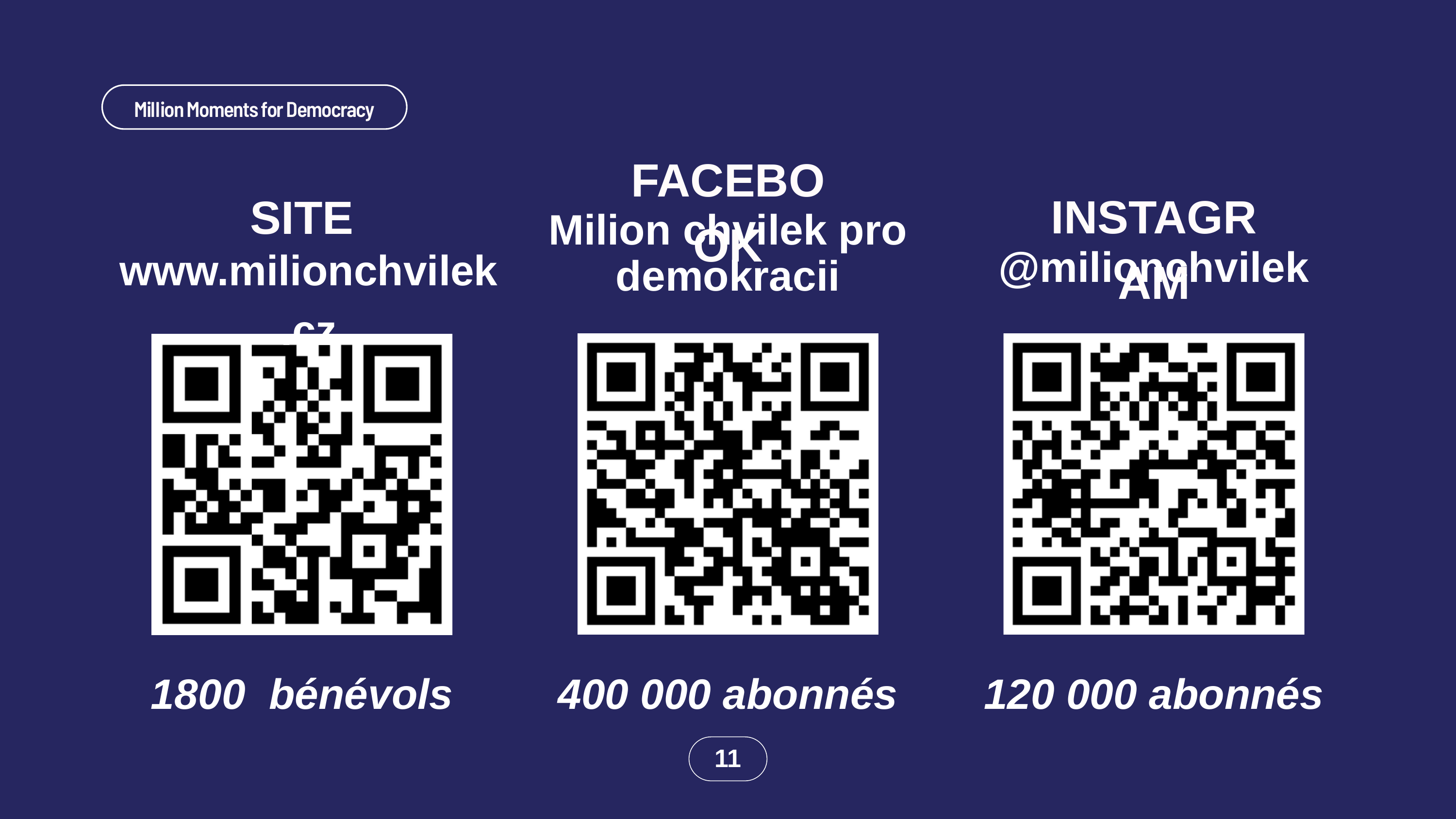

Million Moments for Democracy
FACEBOOK
INSTAGRAM
SITE
Milion chvilek pro demokracii
www.milionchvilek.cz
@milionchvilek

1800  bénévols
400 000 abonnés
120 000 abonnés

11